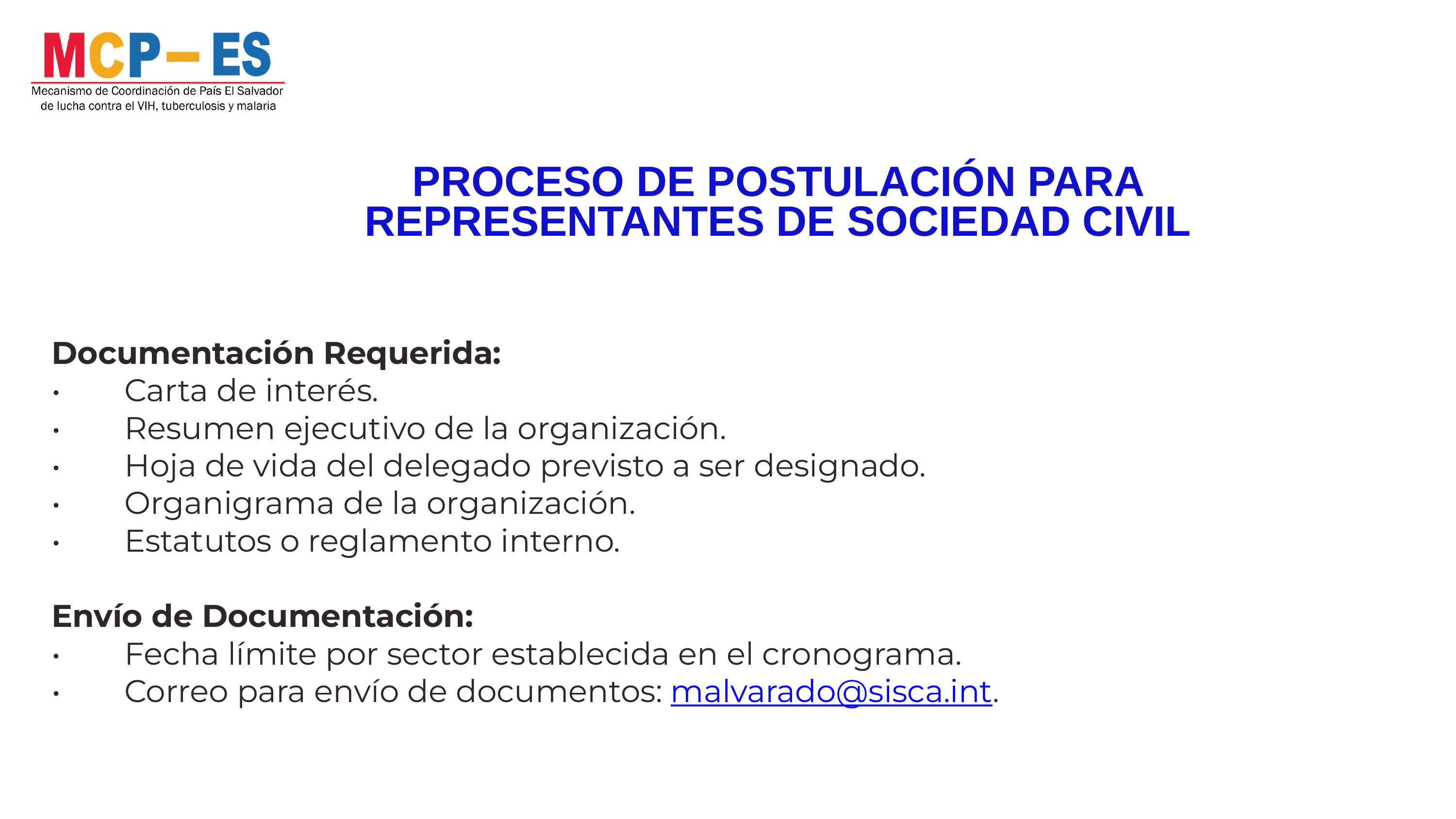

PROCESO DE POSTULACIÓN PARA REPRESENTANTES DE SOCIEDAD CIVIL

Documentación Requerida:
•	Carta de interés.
•	Resumen ejecutivo de la organización.
•	Hoja de vida del delegado previsto a ser designado.
•	Organigrama de la organización.
•	Estatutos o reglamento interno.

Envío de Documentación:
•	Fecha límite por sector establecida en el cronograma.
•	Correo para envío de documentos: malvarado@sisca.int.